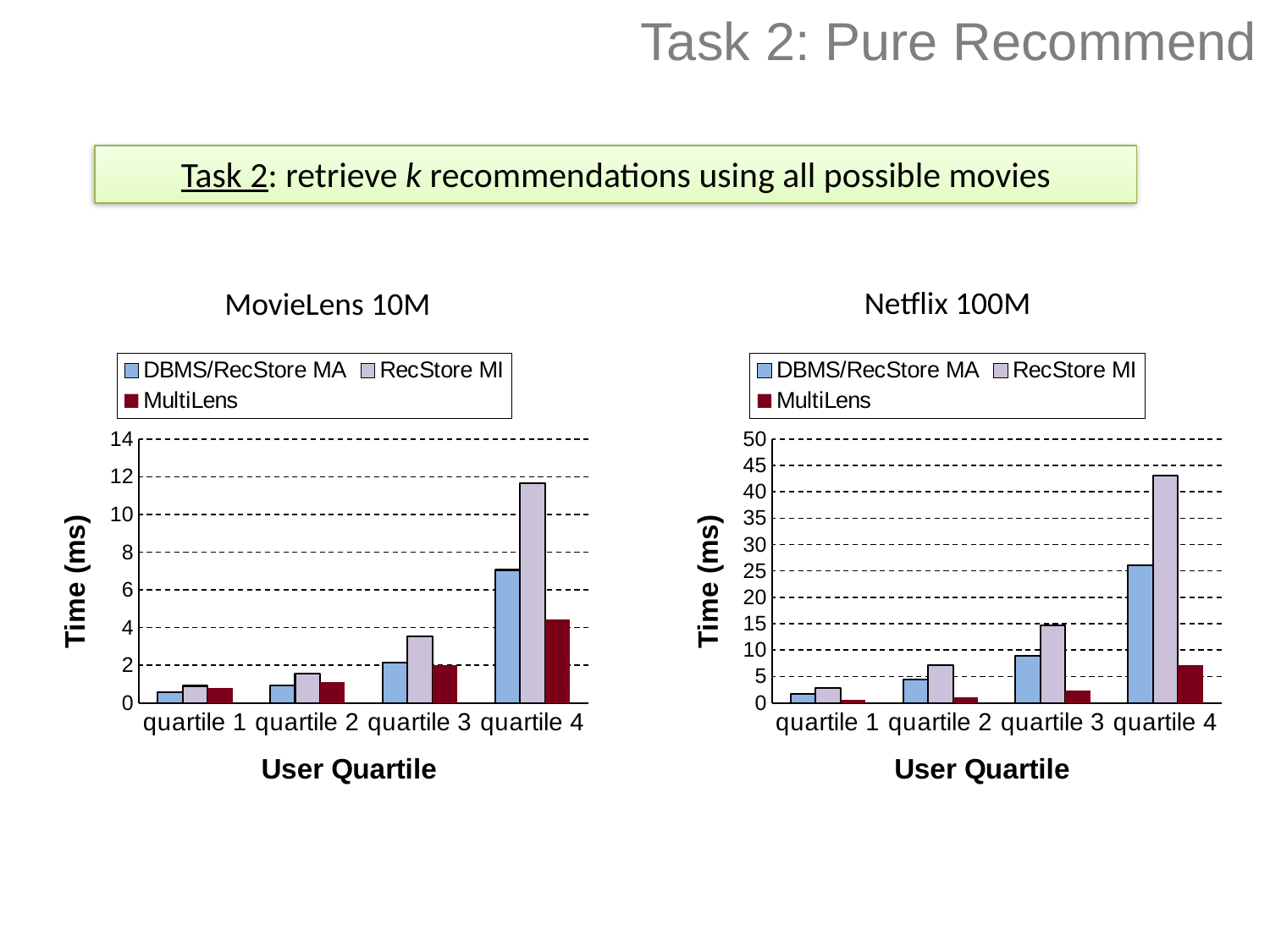

# Task 2: Pure Recommend
Task 2: retrieve k recommendations using all possible movies

Netflix 100M
MovieLens 10M

### Chart

| Category | DBMS/RecStore MA | RecStore MI | MultiLens |
|---|---|---|---|
| quartile 1 | 0.546183333333333 | 0.901202499999999 | 0.774341351660939 |
| quartile 2 | 0.93183 | 1.5375195 | 1.099274532264223 |
| quartile 3 | 2.12742333333333 | 3.510248499999981 | 2.003627338678885 |
| quartile 4 | 7.05332 | 11.637978 | 4.443108056510118 |

### Chart

| Category | DBMS/RecStore MA | RecStore MI | MultiLens |
|---|---|---|---|
| quartile 1 | 1.678467 | 2.76947055 | 0.518271687215373 |
| quartile 2 | 4.353438999999994 | 7.183174349999978 | 1.080861934910586 |
| quartile 3 | 8.922889 | 14.72276685 | 2.355742530267677 |
| quartile 4 | 26.108017 | 43.07822805 | 7.160529823392197 |